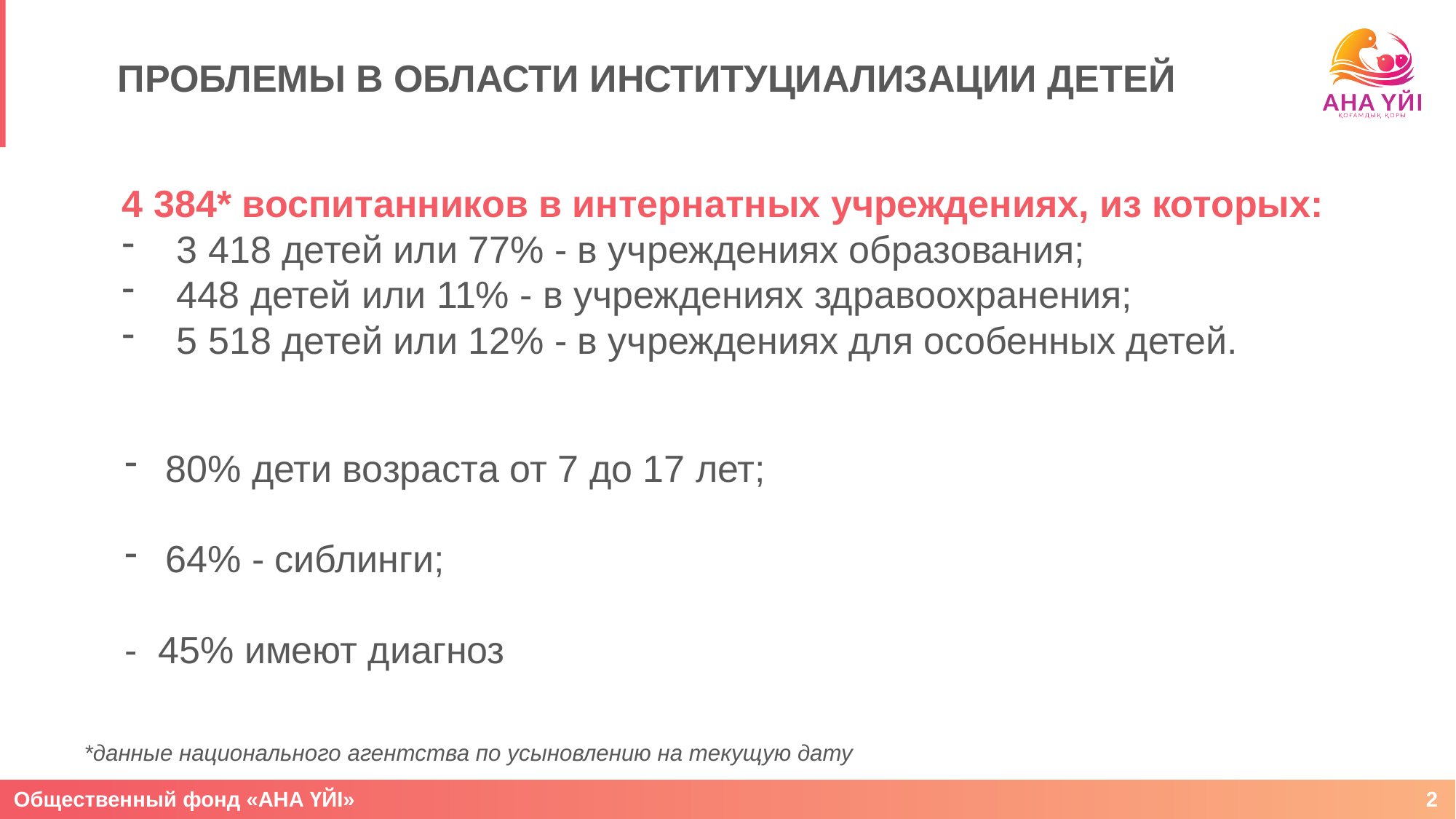

# ПРОБЛЕМЫ В ОБЛАСТИ ИНСТИТУЦИАЛИЗАЦИИ ДЕТЕЙ
4 384* воспитанников в интернатных учреждениях, из которых:
3 418 детей или 77% - в учреждениях образования;
448 детей или 11% - в учреждениях здравоохранения;
5 518 детей или 12% - в учреждениях для особенных детей.
80% дети возраста от 7 до 17 лет;

64% - сиблинги;

-  45% имеют диагноз
*данные национального агентства по усыновлению на текущую дату
2